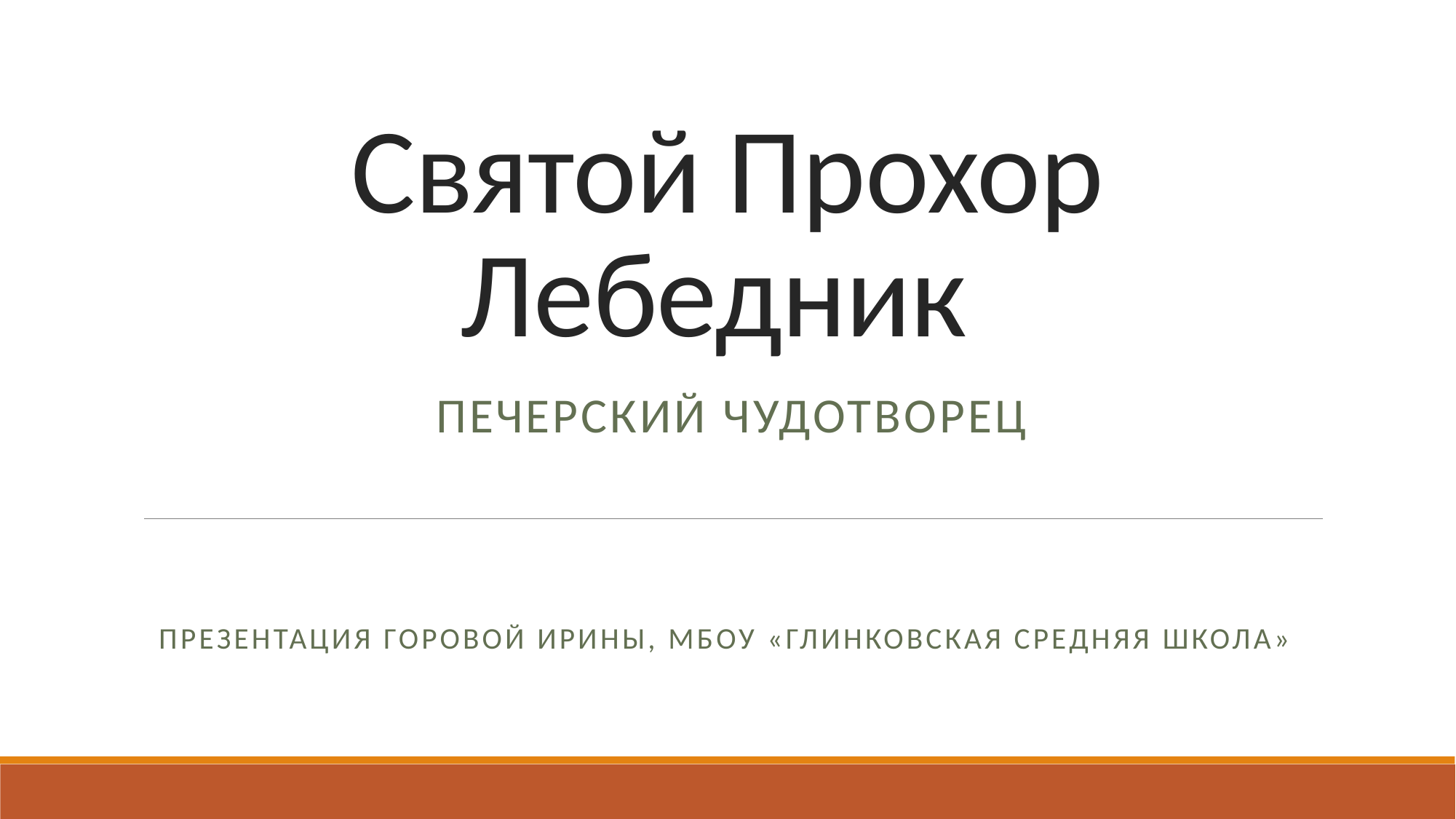

# Святой Прохор Лебедник
Печерский чудотворец

Презентация Горовой Ирины, МБОУ «Глинковская средняя школа»